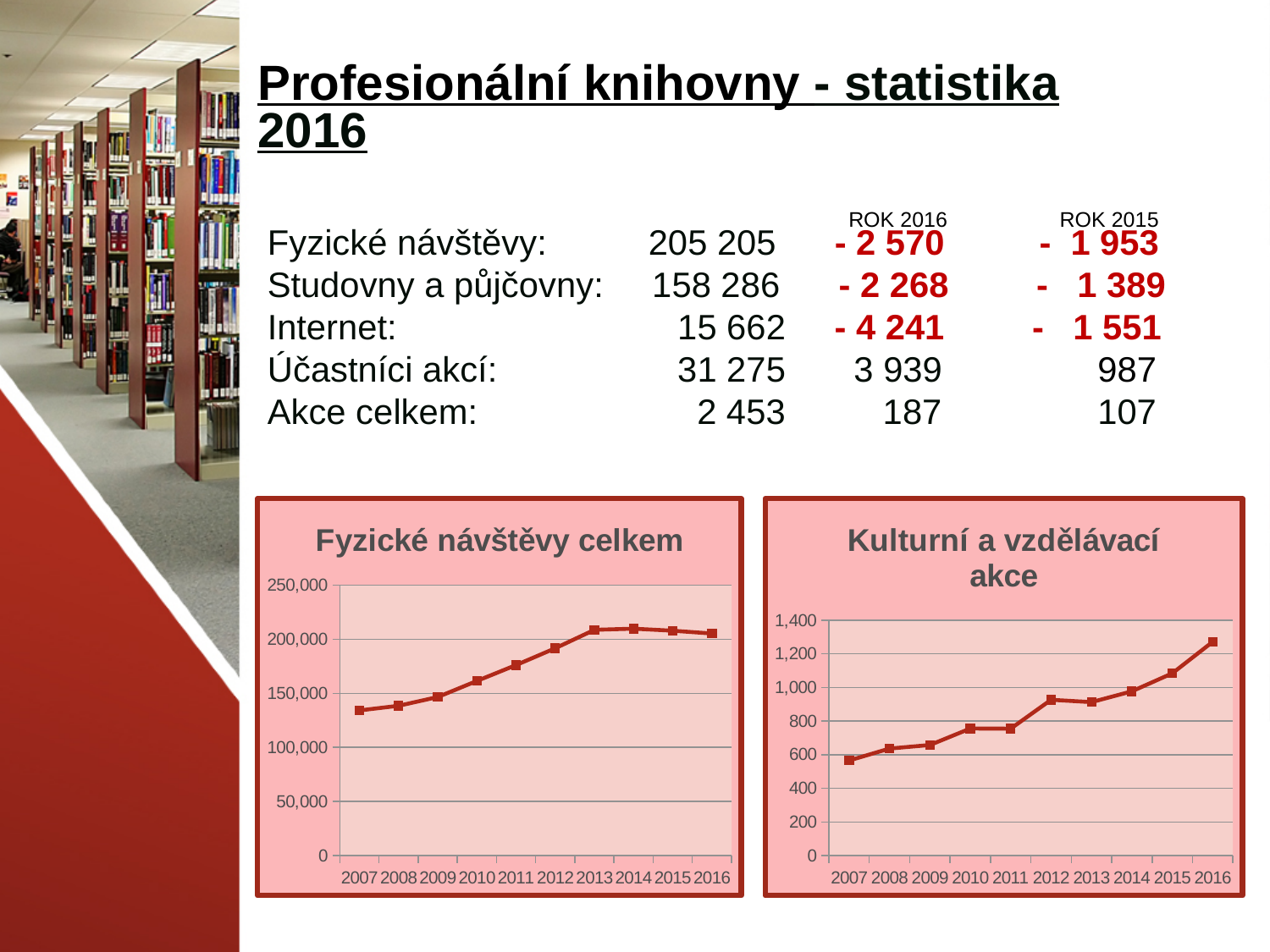

# Profesionální knihovny - statistika 2016Zlín ve statistice 2016OkresZlín ve ROK 2016                   ROK 2015
Fyzické návštěvy:	205 205      - 2 570	 -  1 953
Studovny a půjčovny:     158 286      - 2 268         -   1 389
Internet:		   15 662     - 4 241         -   1 551
Účastníci akcí:		   31 275       3 939 	       987
Akce celkem:		     2 453          187	       107

### Chart:

| Category | Fyzické návštěvy celkem |
|---|---|
| 2007 | 134159.0 |
| 2008 | 138470.0 |
| 2009 | 146561.0 |
| 2010 | 161439.0 |
| 2011 | 176105.0 |
| 2012 | 191625.0 |
| 2013 | 208608.0 |
| 2014 | 209728.0 |
| 2015 | 207775.0 |
| 2016 | 205205.0 |

### Chart:

| Category | Kulturní a vzdělávací akce |
|---|---|
| 2007 | 566.0 |
| 2008 | 637.0 |
| 2009 | 658.0 |
| 2010 | 756.0 |
| 2011 | 755.0 |
| 2012 | 927.0 |
| 2013 | 913.0 |
| 2014 | 977.0 |
| 2015 | 1084.0 |
| 2016 | 1271.0 |